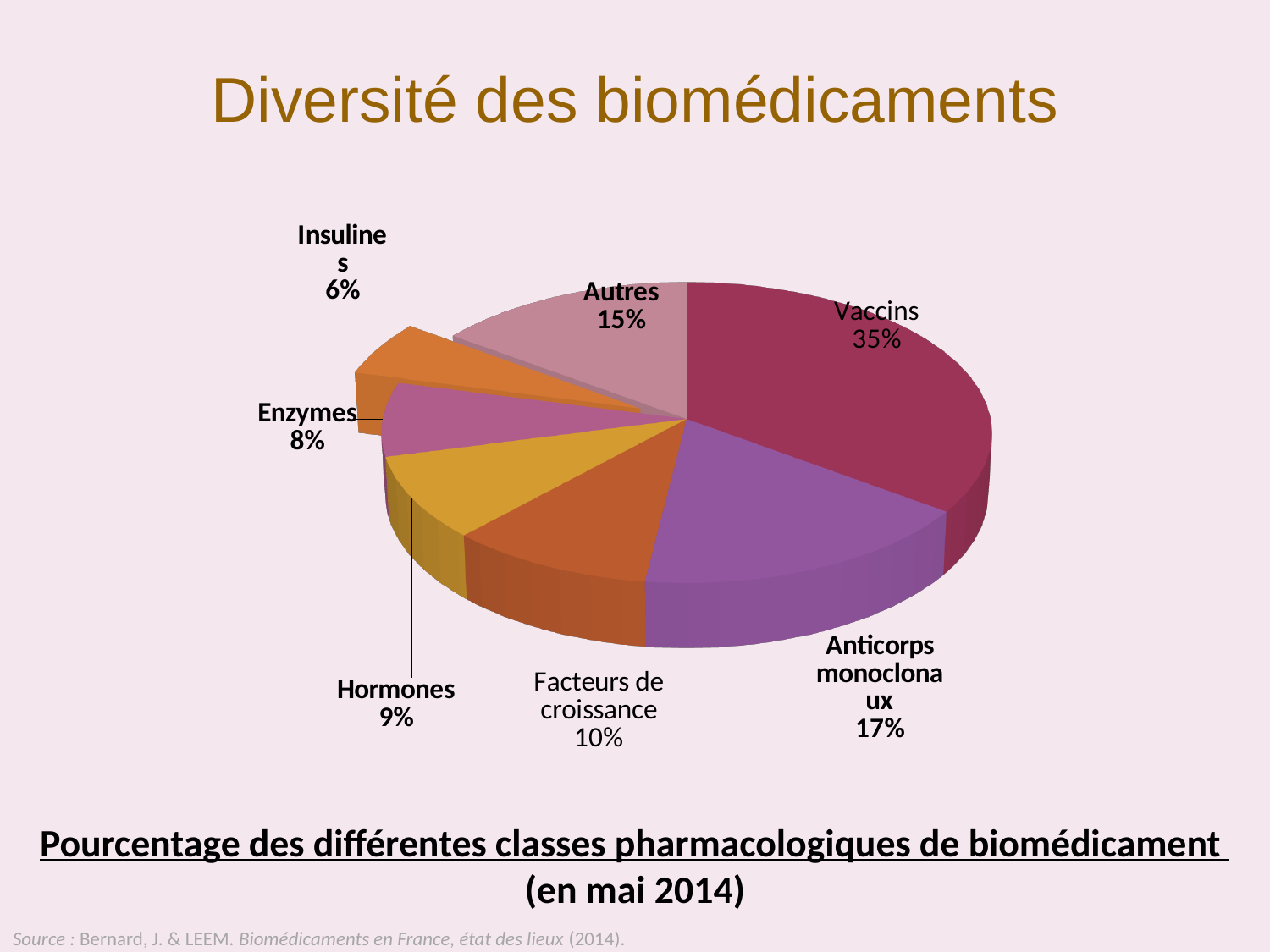

Diversité des biomédicaments

[unsupported chart]

Pourcentage des différentes classes pharmacologiques de biomédicament
(en mai 2014)
Source : Bernard, J. & LEEM. Biomédicaments en France, état des lieux (2014).